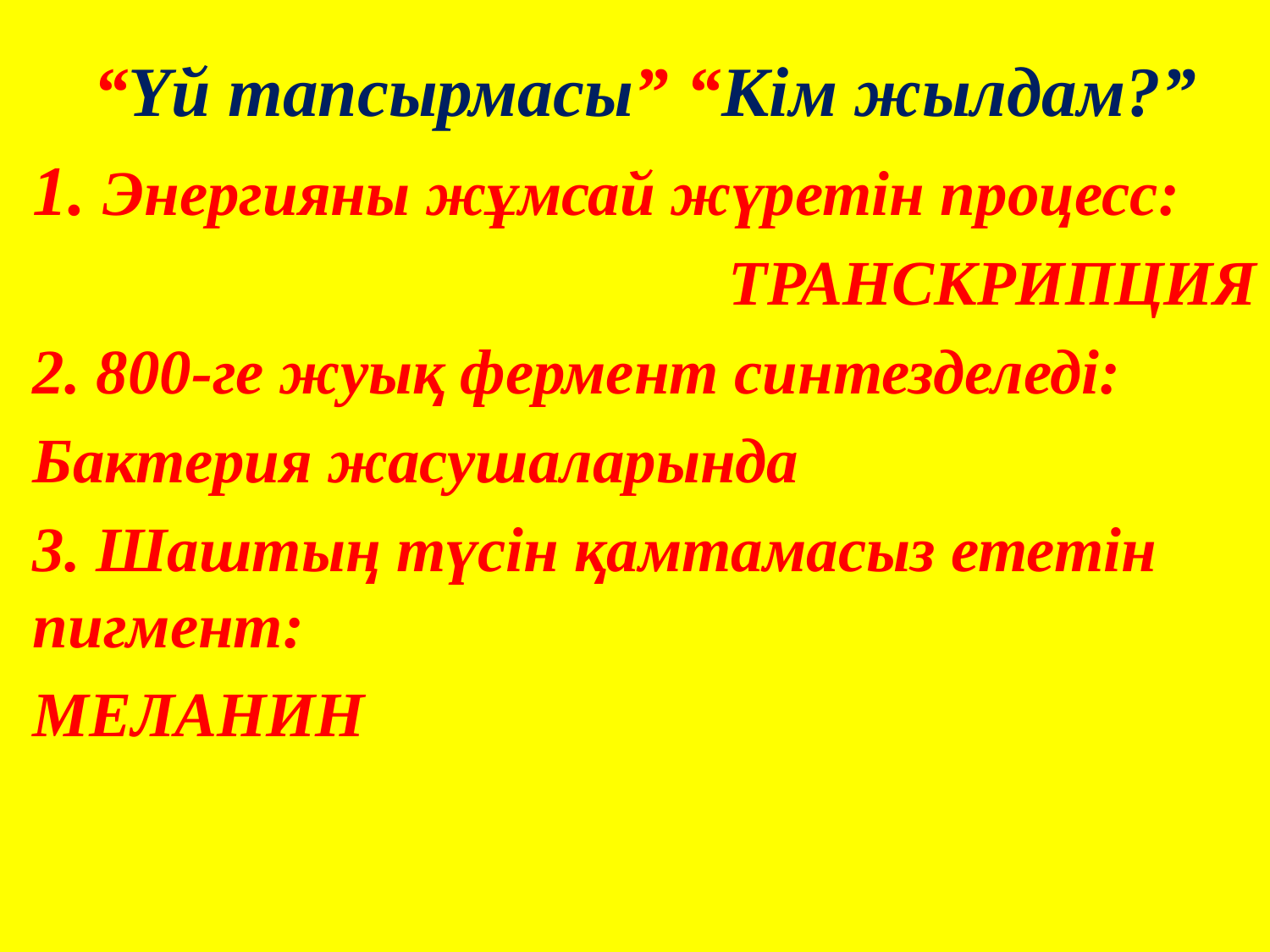

“Үй тапсырмасы” “Кім жылдам?”
1. Энергияны жұмсай жүретін процесс:
ТРАНСКРИПЦИЯ
2. 800-ге жуық фермент синтезделеді:
Бактерия жасушаларында
3. Шаштың түсін қамтамасыз ететін пигмент:
МЕЛАНИН